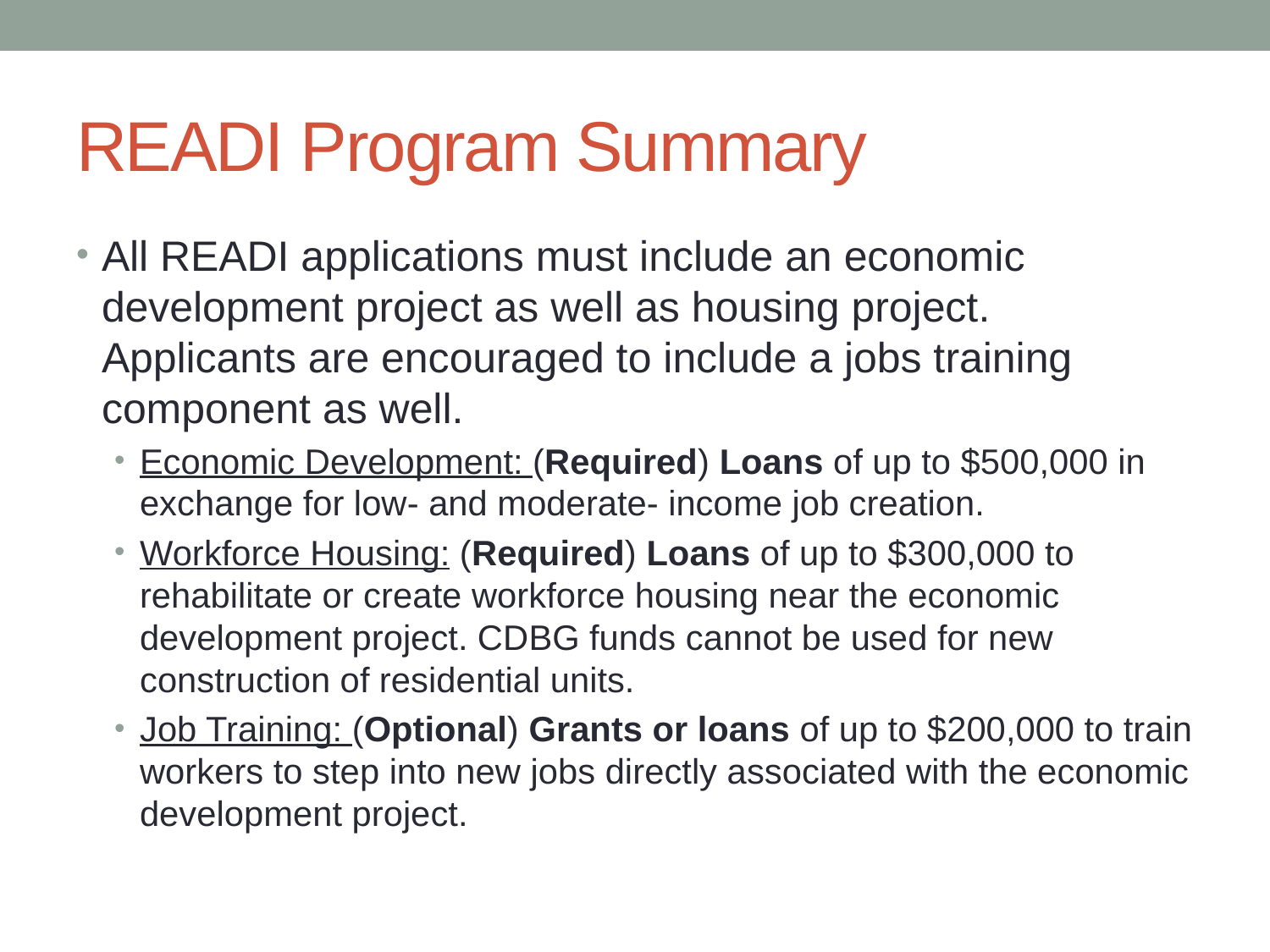

# READI Program Summary
All READI applications must include an economic development project as well as housing project.  Applicants are encouraged to include a jobs training component as well.
Economic Development: (Required) Loans of up to $500,000 in exchange for low- and moderate- income job creation.
Workforce Housing: (Required) Loans of up to $300,000 to rehabilitate or create workforce housing near the economic development project. CDBG funds cannot be used for new construction of residential units.
Job Training: (Optional) Grants or loans of up to $200,000 to train workers to step into new jobs directly associated with the economic development project.